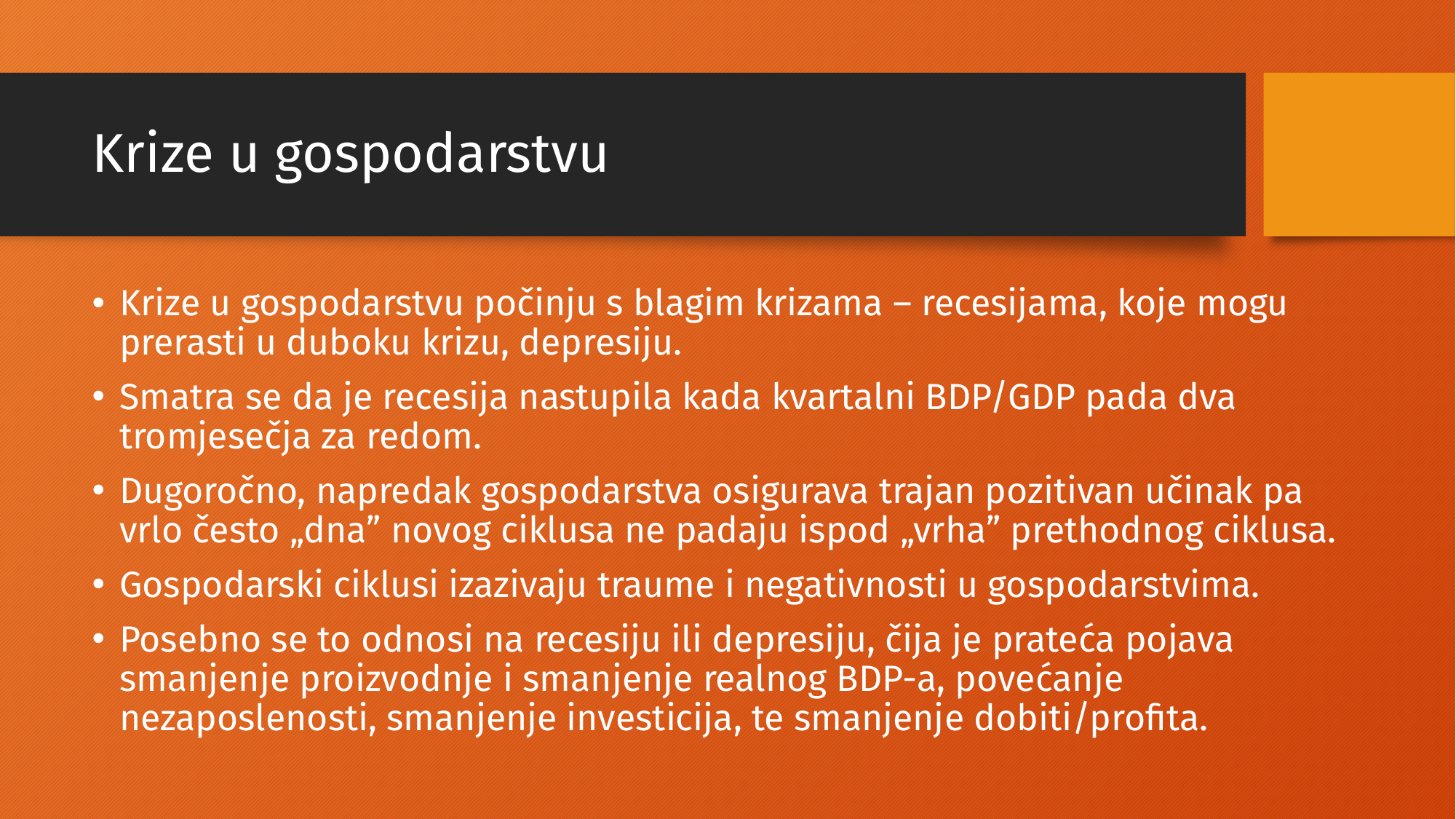

# Krize u gospodarstvu
Krize u gospodarstvu počinju s blagim krizama – recesijama, koje mogu prerasti u duboku krizu, depresiju.
Smatra se da je recesija nastupila kada kvartalni BDP/GDP pada dva tromjesečja za redom.
Dugoročno, napredak gospodarstva osigurava trajan pozitivan učinak pa vrlo često „dna” novog ciklusa ne padaju ispod „vrha” prethodnog ciklusa.
Gospodarski ciklusi izazivaju traume i negativnosti u gospodarstvima.
Posebno se to odnosi na recesiju ili depresiju, čija je prateća pojava smanjenje proizvodnje i smanjenje realnog BDP-a, povećanje nezaposlenosti, smanjenje investicija, te smanjenje dobiti/profita.